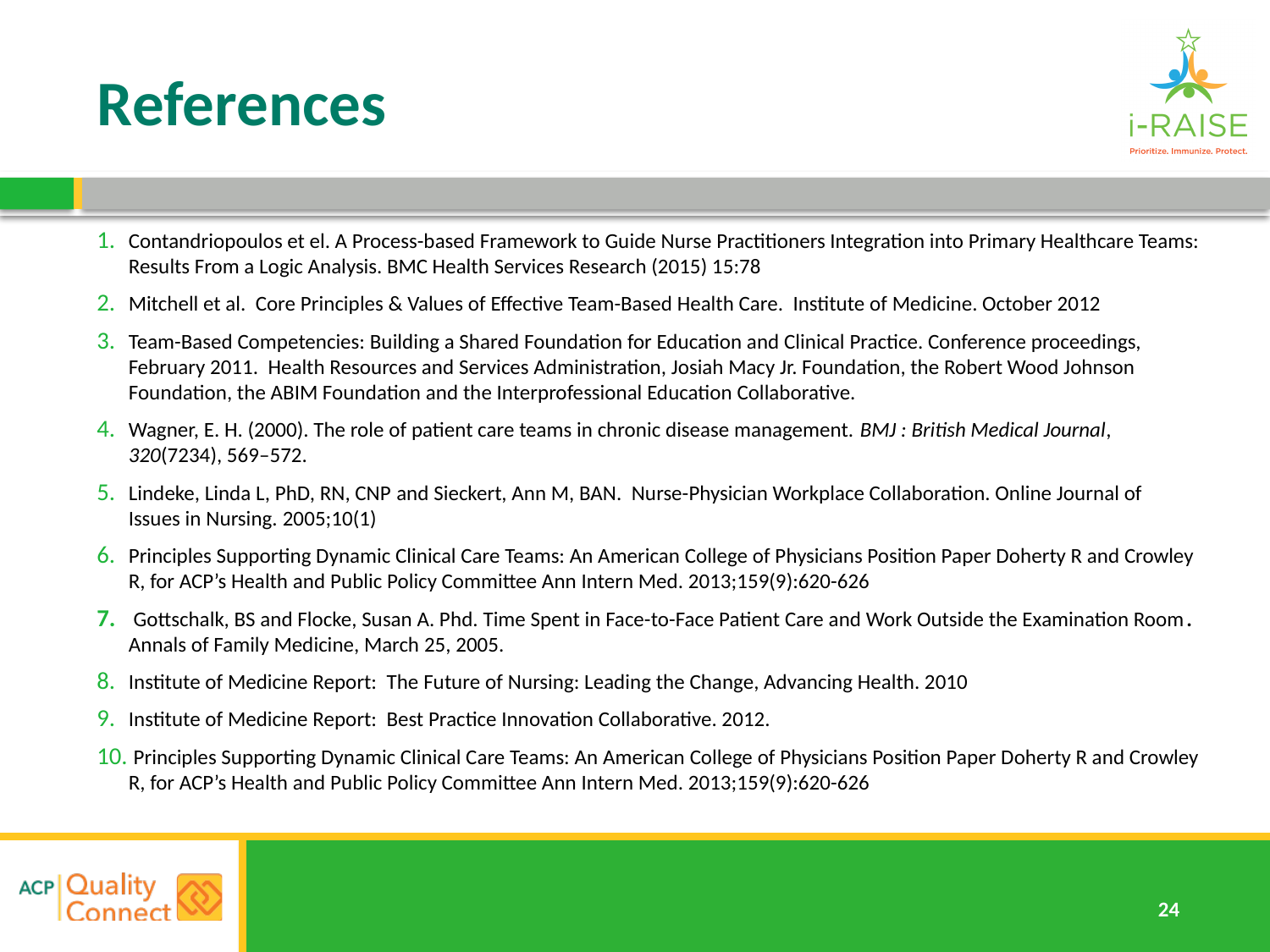

# References
Contandriopoulos et el. A Process-based Framework to Guide Nurse Practitioners Integration into Primary Healthcare Teams: Results From a Logic Analysis. BMC Health Services Research (2015) 15:78
Mitchell et al.  Core Principles & Values of Effective Team-Based Health Care.  Institute of Medicine. October 2012
Team-Based Competencies: Building a Shared Foundation for Education and Clinical Practice. Conference proceedings, February 2011.  Health Resources and Services Administration, Josiah Macy Jr. Foundation, the Robert Wood Johnson Foundation, the ABIM Foundation and the Interprofessional Education Collaborative.
Wagner, E. H. (2000). The role of patient care teams in chronic disease management. BMJ : British Medical Journal, 320(7234), 569–572.
Lindeke, Linda L, PhD, RN, CNP and Sieckert, Ann M, BAN.  Nurse-Physician Workplace Collaboration. Online Journal of  Issues in Nursing. 2005;10(1)
Principles Supporting Dynamic Clinical Care Teams: An American College of Physicians Position Paper Doherty R and Crowley R, for ACP’s Health and Public Policy Committee Ann Intern Med. 2013;159(9):620-626
 Gottschalk, BS and Flocke, Susan A. Phd. Time Spent in Face-to-Face Patient Care and Work Outside the Examination Room. Annals of Family Medicine, March 25, 2005.
Institute of Medicine Report:  The Future of Nursing: Leading the Change, Advancing Health. 2010
Institute of Medicine Report:  Best Practice Innovation Collaborative. 2012.
 Principles Supporting Dynamic Clinical Care Teams: An American College of Physicians Position Paper Doherty R and Crowley R, for ACP’s Health and Public Policy Committee Ann Intern Med. 2013;159(9):620-626